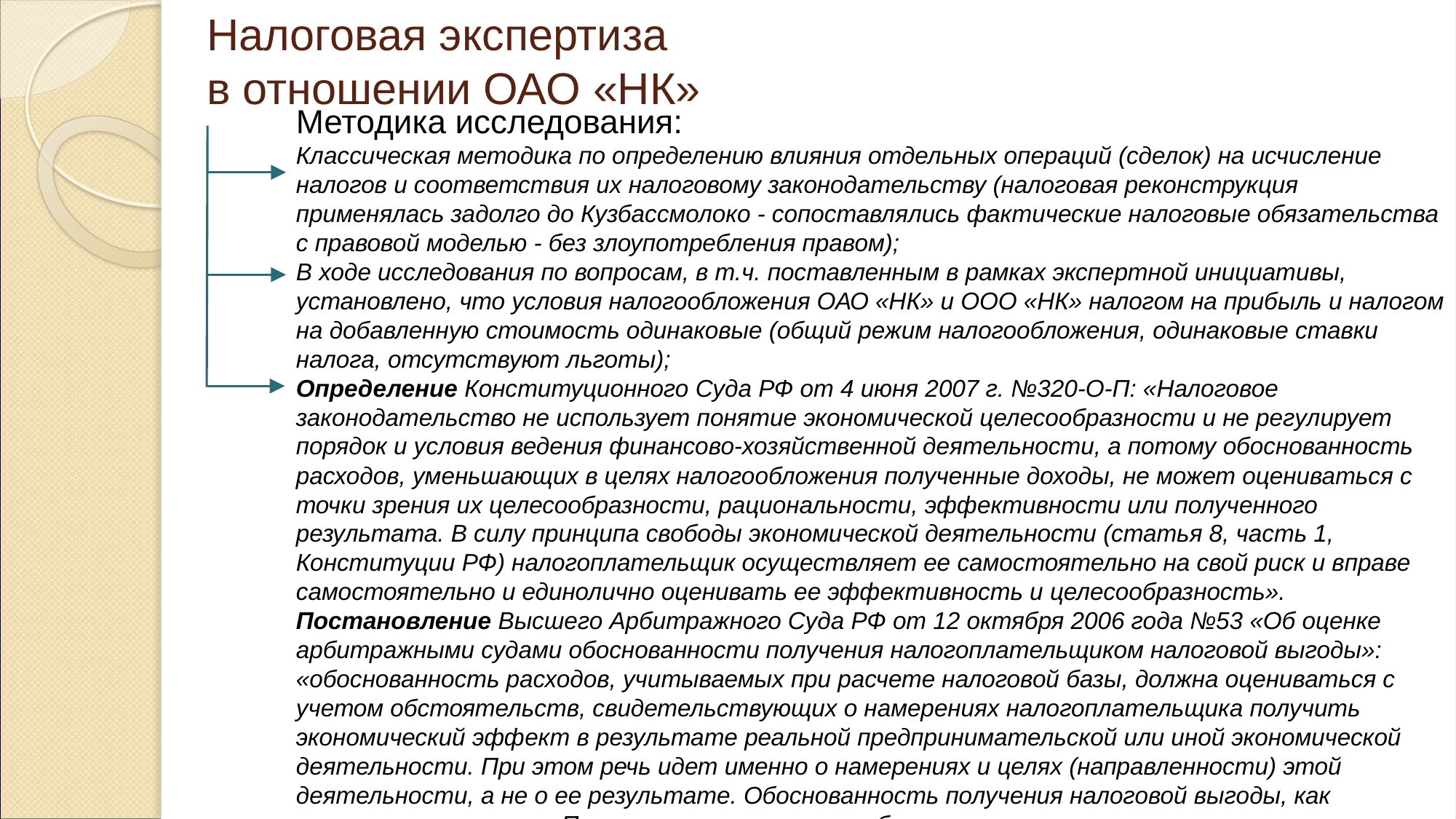

Налоговая экспертиза
в отношении ОАО «НК»
Методика исследования:
Классическая методика по определению влияния отдельных операций (сделок) на исчисление налогов и соответствия их налоговому законодательству (налоговая реконструкция применялась задолго до Кузбассмолоко - сопоставлялись фактические налоговые обязательства  с правовой моделью - без злоупотребления правом);
В ходе исследования по вопросам, в т.ч. поставленным в рамках экспертной инициативы, установлено, что условия налогообложения ОАО «НК» и ООО «НК» налогом на прибыль и налогом на добавленную стоимость одинаковые (общий режим налогообложения, одинаковые ставки налога, отсутствуют льготы);
Определение Конституционного Суда РФ от 4 июня 2007 г. №320-О-П: «Налоговое законодательство не использует понятие экономической целесообразности и не регулирует порядок и условия ведения финансово-хозяйственной деятельности, а потому обоснованность расходов, уменьшающих в целях налогообложения полученные доходы, не может оцениваться с точки зрения их целесообразности, рациональности, эффективности или полученного результата. В силу принципа свободы экономической деятельности (статья 8, часть 1, Конституции РФ) налогоплательщик осуществляет ее самостоятельно на свой риск и вправе самостоятельно и единолично оценивать ее эффективность и целесообразность».
Постановление Высшего Арбитражного Суда РФ от 12 октября 2006 года №53 «Об оценке арбитражными судами обоснованности получения налогоплательщиком налоговой выгоды»: «обоснованность расходов, учитываемых при расчете налоговой базы, должна оцениваться с учетом обстоятельств, свидетельствующих о намерениях налогоплательщика получить экономический эффект в результате реальной предпринимательской или иной экономической деятельности. При этом речь идет именно о намерениях и целях (направленности) этой деятельности, а не о ее результате. Обоснованность получения налоговой выгоды, как отмечается в том же Постановлении, не может быть поставлена в зависимость от эффективности использования капитала».